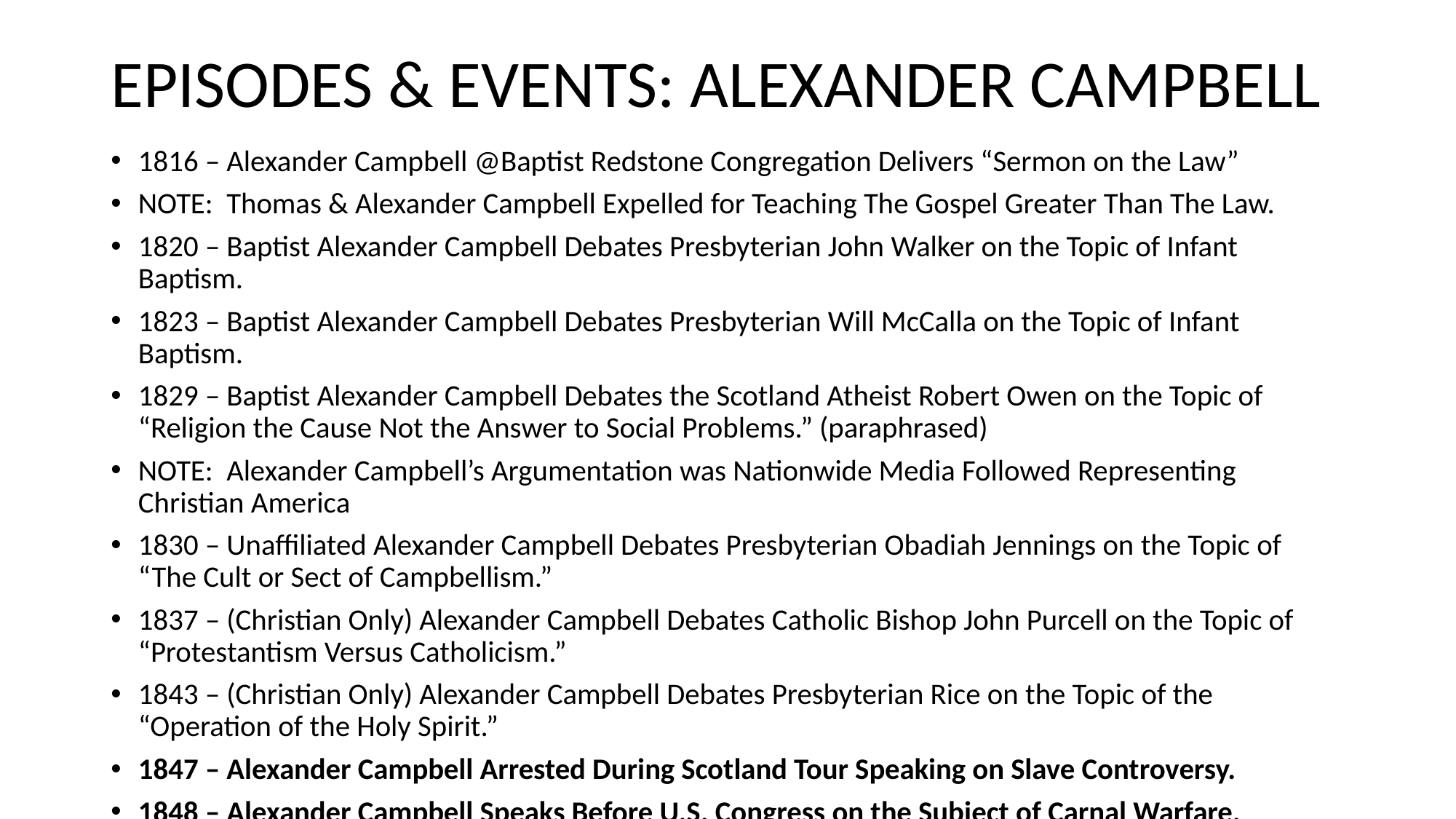

# EPISODES & EVENTS: ALEXANDER CAMPBELL
1816 – Alexander Campbell @Baptist Redstone Congregation Delivers “Sermon on the Law”
NOTE:  Thomas & Alexander Campbell Expelled for Teaching The Gospel Greater Than The Law.
1820 – Baptist Alexander Campbell Debates Presbyterian John Walker on the Topic of Infant Baptism.
1823 – Baptist Alexander Campbell Debates Presbyterian Will McCalla on the Topic of Infant Baptism.
1829 – Baptist Alexander Campbell Debates the Scotland Atheist Robert Owen on the Topic of “Religion the Cause Not the Answer to Social Problems.” (paraphrased)
NOTE:  Alexander Campbell’s Argumentation was Nationwide Media Followed Representing Christian America
1830 – Unaffiliated Alexander Campbell Debates Presbyterian Obadiah Jennings on the Topic of “The Cult or Sect of Campbellism.”
1837 – (Christian Only) Alexander Campbell Debates Catholic Bishop John Purcell on the Topic of “Protestantism Versus Catholicism.”
1843 – (Christian Only) Alexander Campbell Debates Presbyterian Rice on the Topic of the “Operation of the Holy Spirit.”
1847 – Alexander Campbell Arrested During Scotland Tour Speaking on Slave Controversy.
1848 – Alexander Campbell Speaks Before U.S. Congress on the Subject of Carnal Warfare.